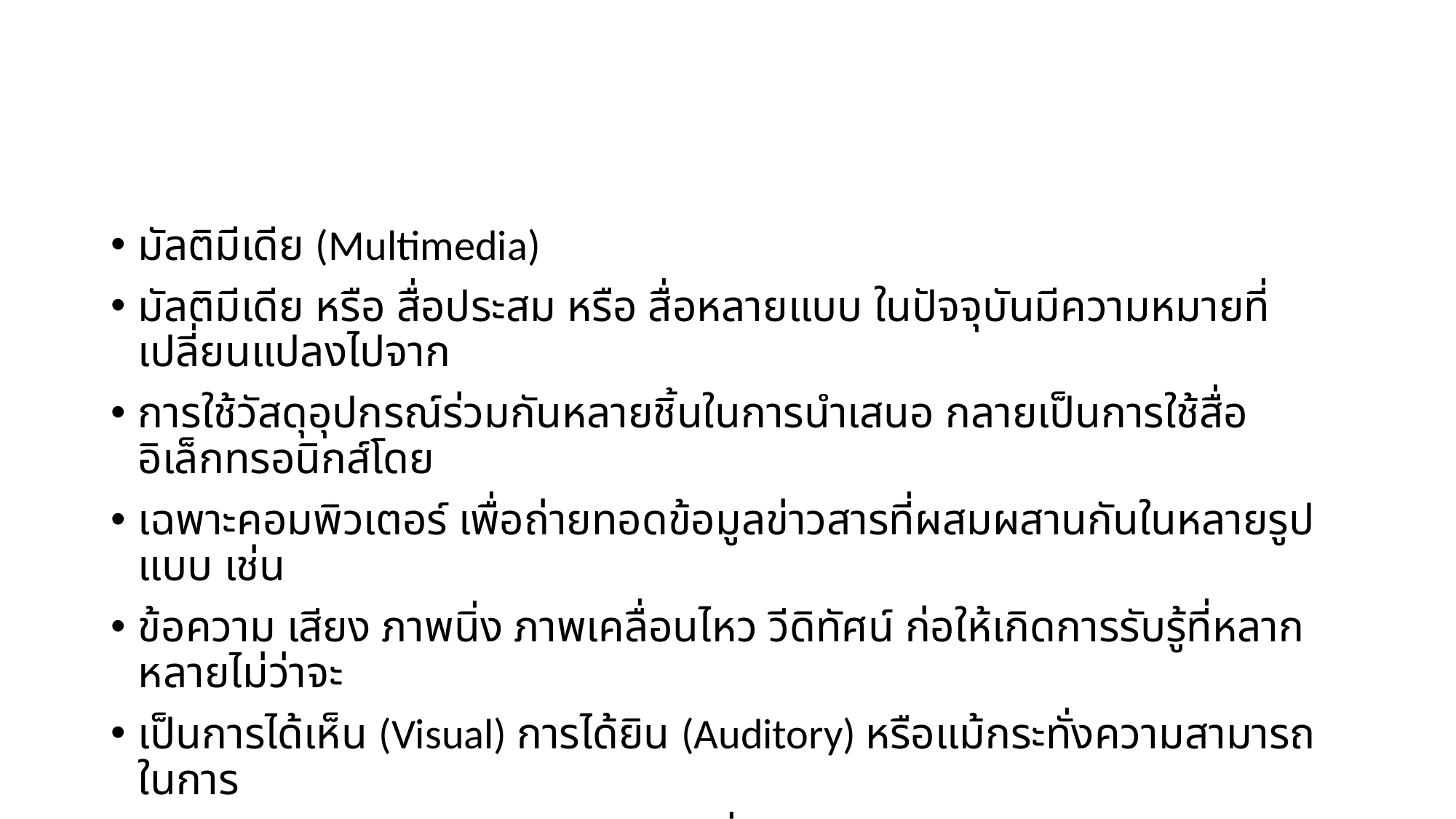

#
มัลติมีเดีย (Multimedia)
มัลติมีเดีย หรือ สื่อประสม หรือ สื่อหลายแบบ ในปัจจุบันมีความหมายที่เปลี่ยนแปลงไปจาก
การใช้วัสดุอุปกรณ์ร่วมกันหลายชิ้นในการนำเสนอ กลายเป็นการใช้สื่ออิเล็กทรอนิกส์โดย
เฉพาะคอมพิวเตอร์ เพื่อถ่ายทอดข้อมูลข่าวสารที่ผสมผสานกันในหลายรูปแบบ เช่น
ข้อความ เสียง ภาพนิ่ง ภาพเคลื่อนไหว วีดิทัศน์ ก่อให้เกิดการรับรู้ที่หลากหลายไม่ว่าจะ
เป็นการได้เห็น (Visual) การได้ยิน (Auditory) หรือแม้กระทั่งความสามารถในการ
ปฏิสัมพันธ์โต้ตอบ (Interactive) กับสื่อ